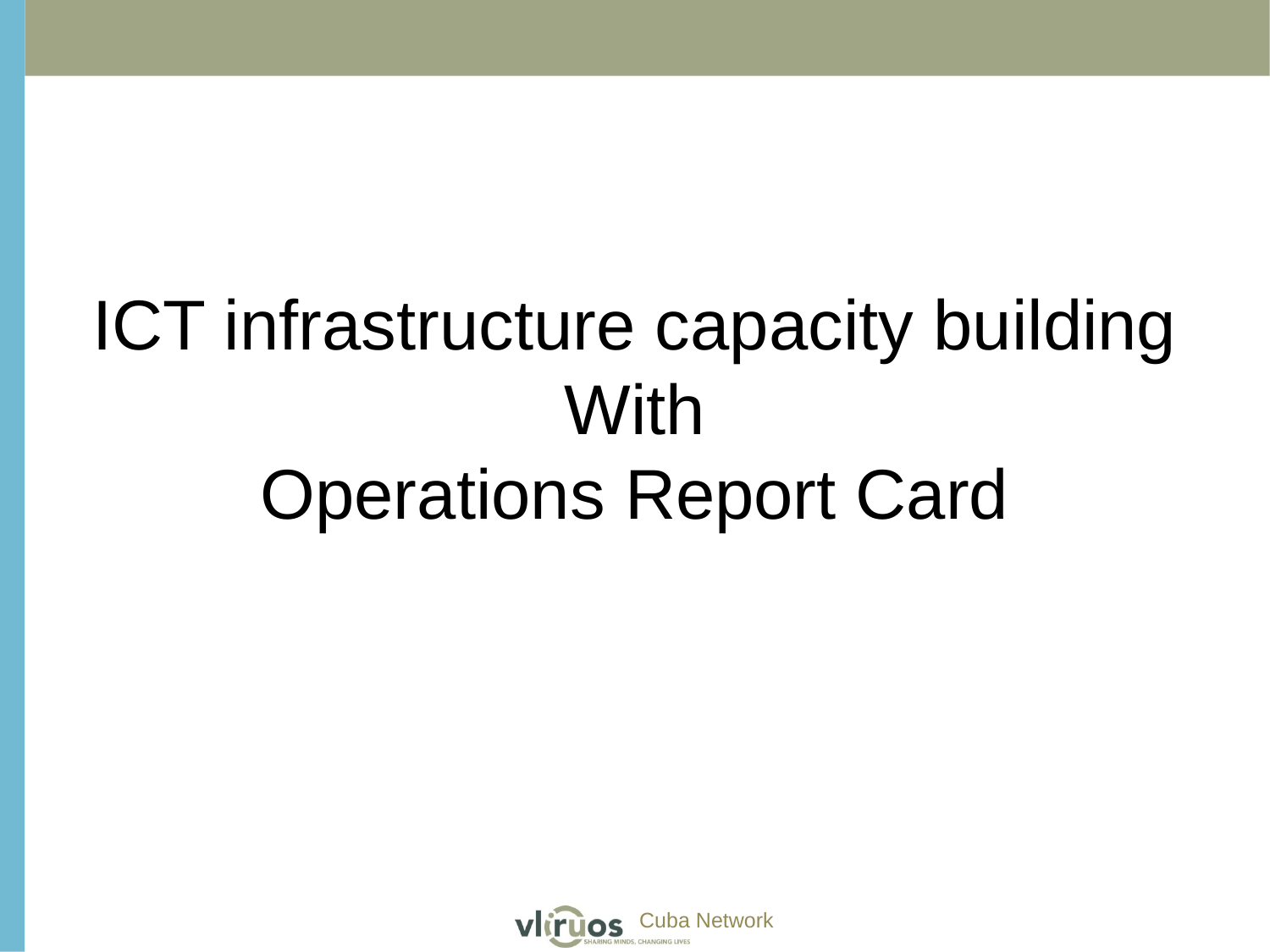

ICT infrastructure capacity building
With
Operations Report Card